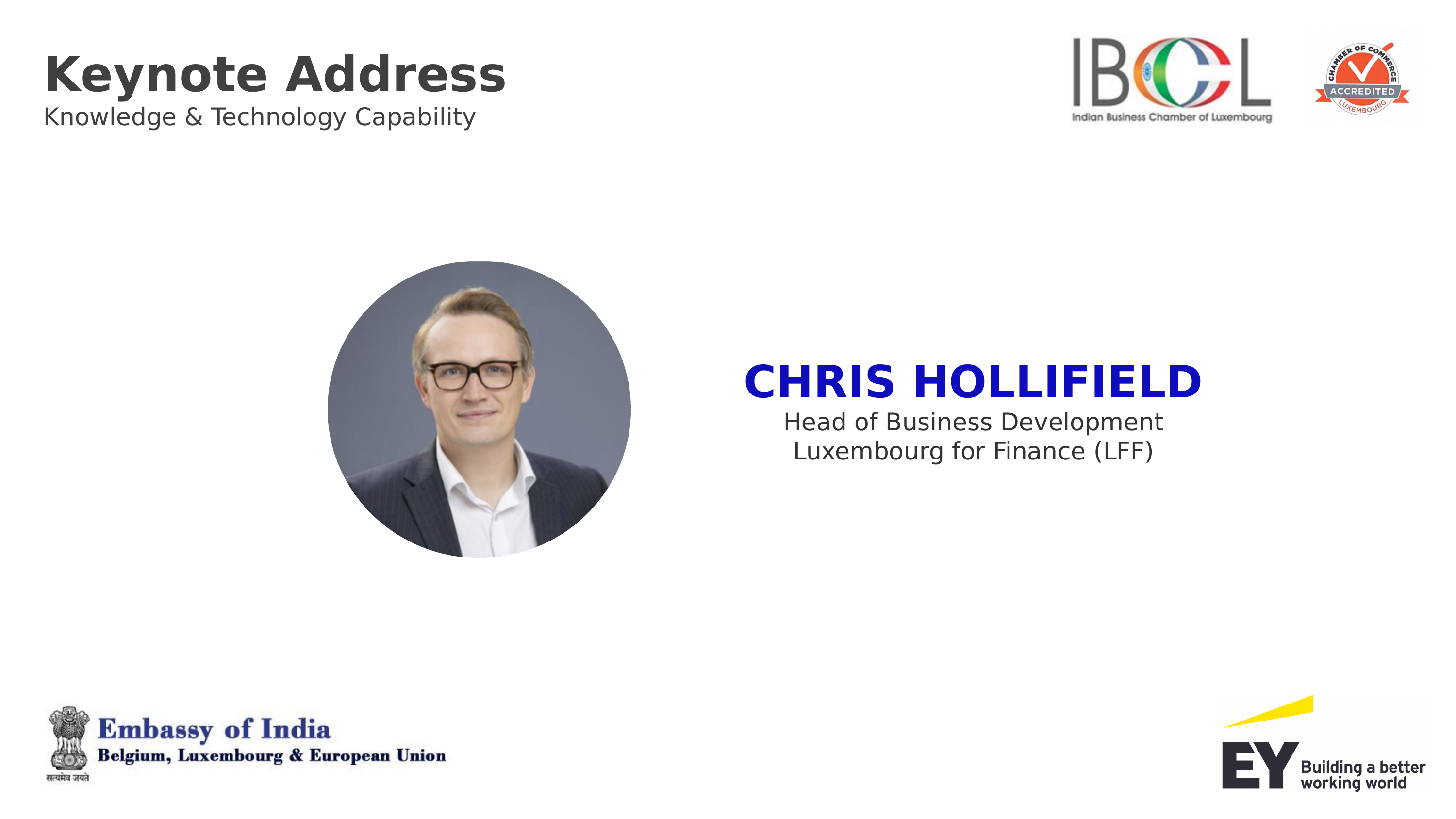

Keynote Address
Knowledge & Technology Capability

CHRIS HOLLIFIELD
Head of Business Development
Luxembourg for Finance (LFF)